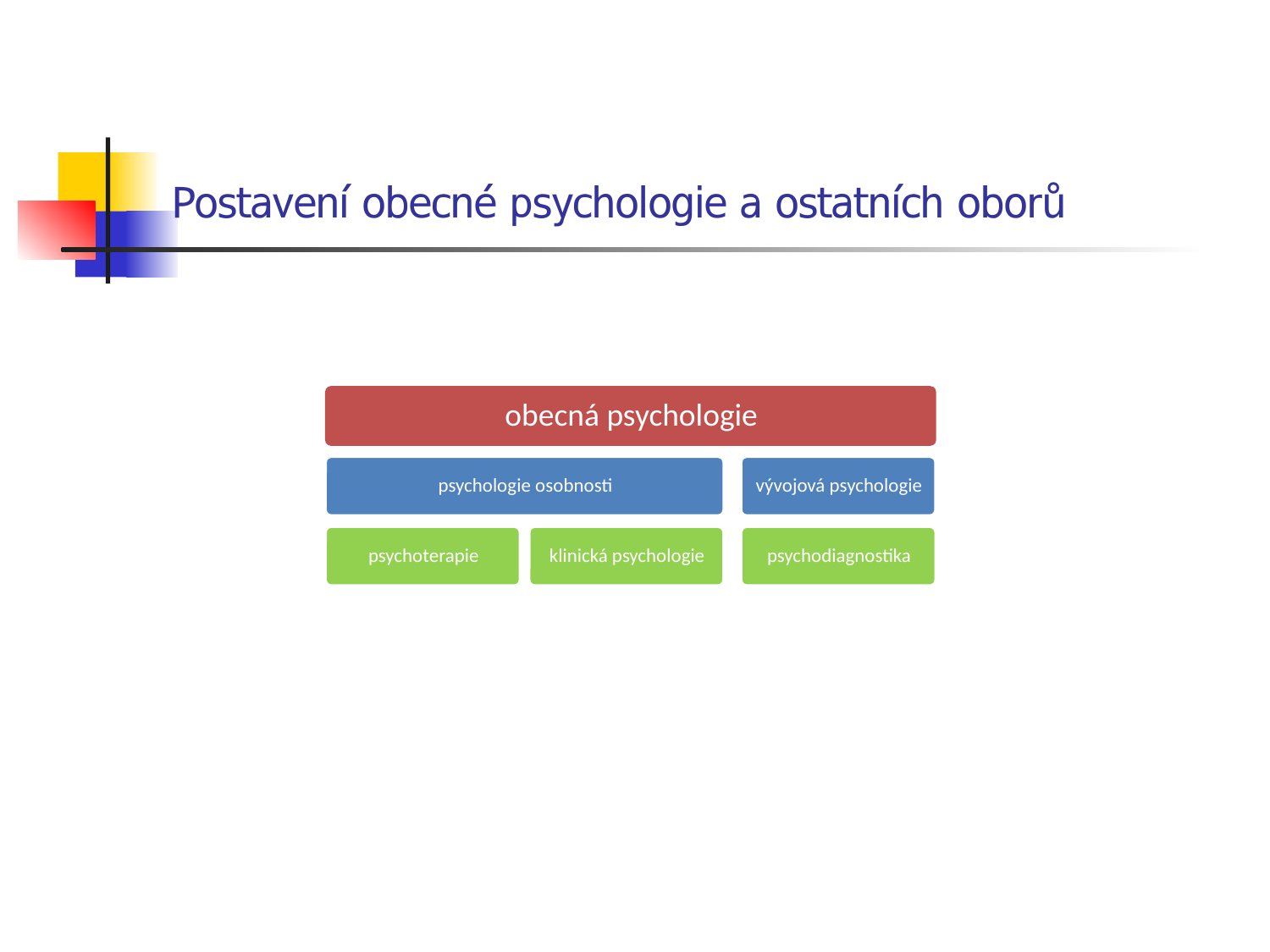

# Postavení obecné psychologie a ostatních oborů

obecná psychologie
psychologie osobnosti
psychoterapie
klinická psychologie
vývojová psychologie
psychodiagnostika